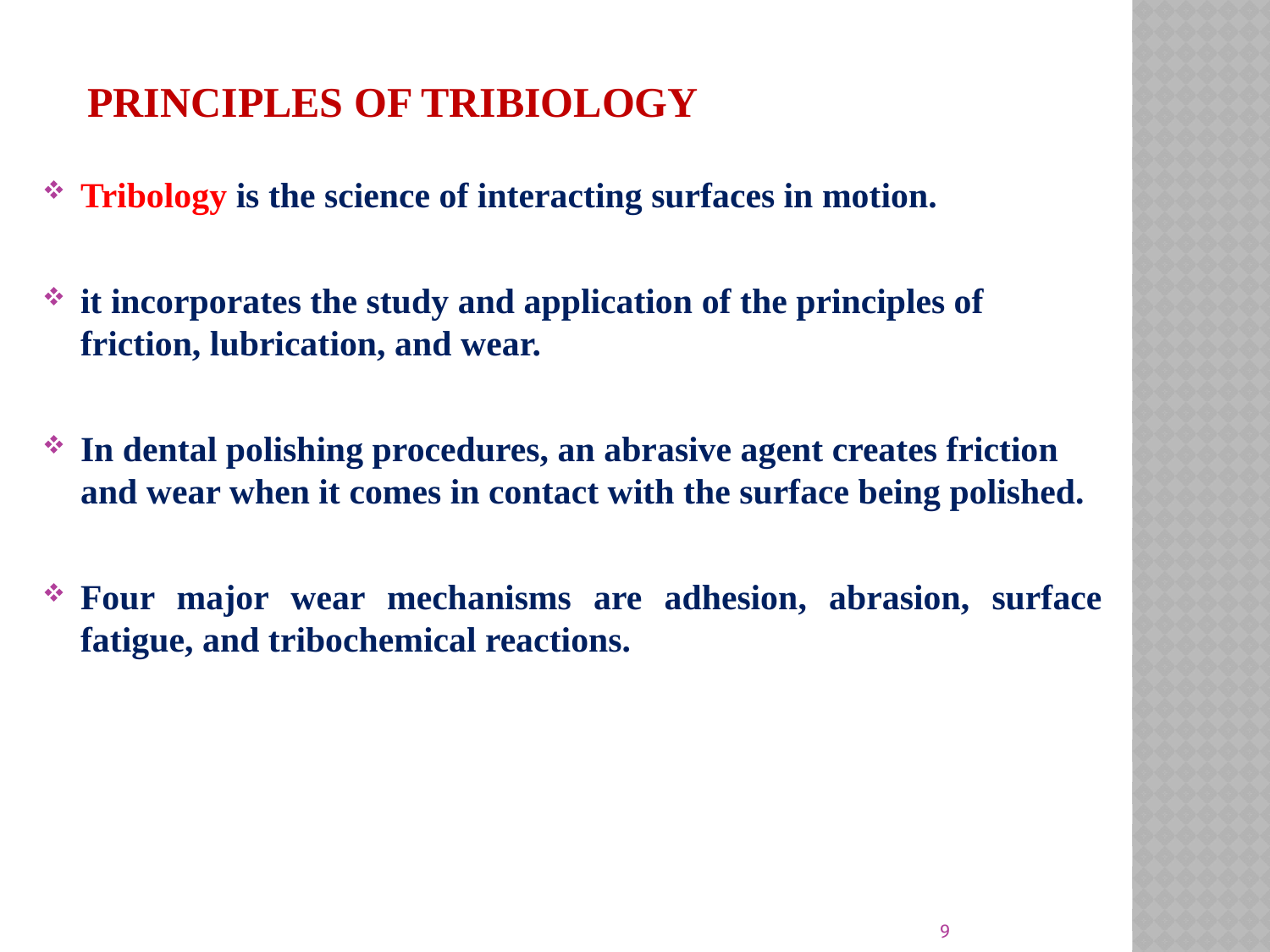

# PRINCIPLES OF TRIBIOLOGY
Tribology is the science of interacting surfaces in motion.

it incorporates the study and application of the principles of friction, lubrication, and wear.

In dental polishing procedures, an abrasive agent creates friction and wear when it comes in contact with the surface being polished.

Four major wear mechanisms are adhesion, abrasion, surface fatigue, and tribochemical reactions.

9